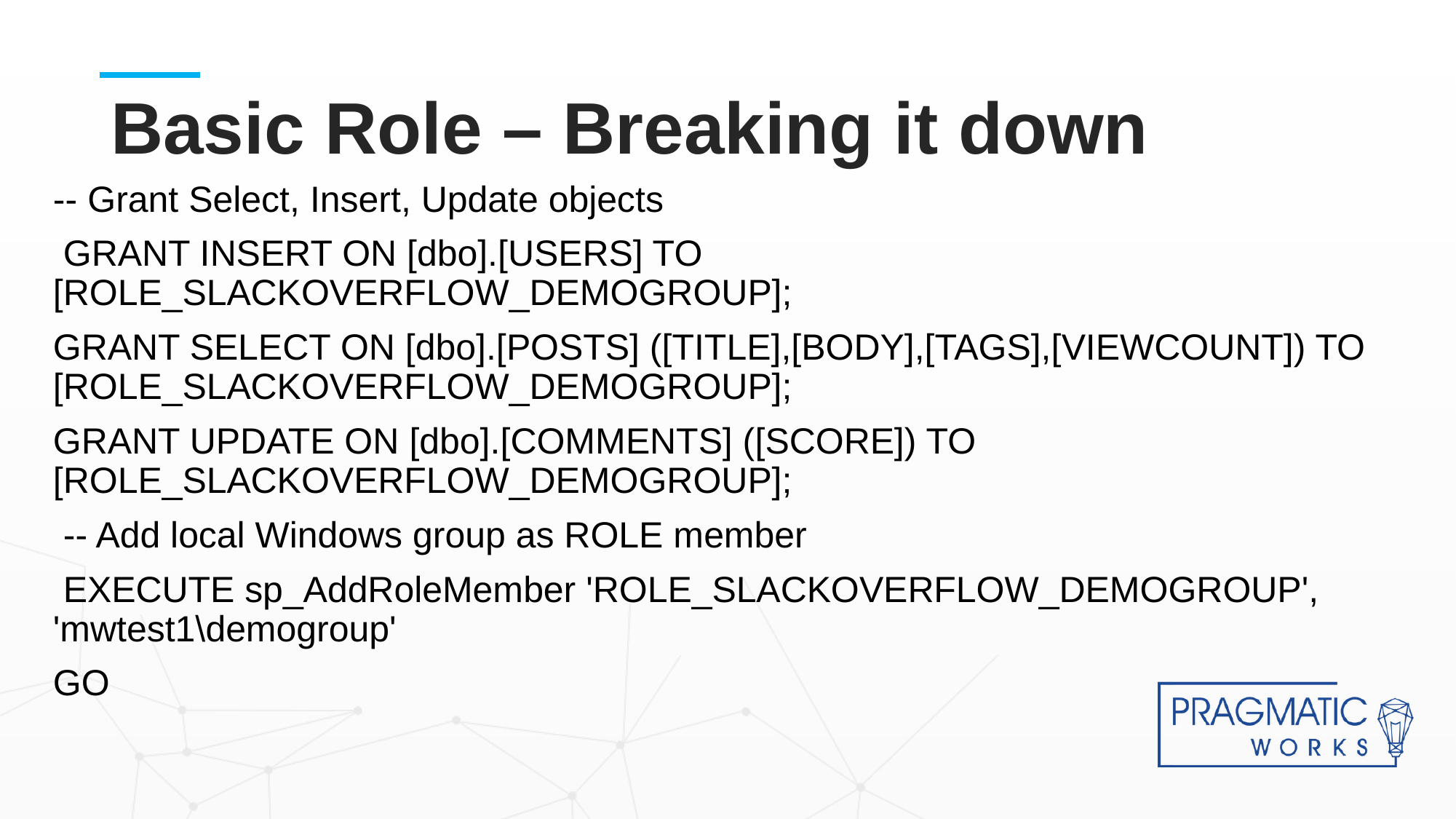

# Basic Role – Breaking it down
-- Grant Select, Insert, Update objects
 GRANT INSERT ON [dbo].[USERS] TO [ROLE_SLACKOVERFLOW_DEMOGROUP];
GRANT SELECT ON [dbo].[POSTS] ([TITLE],[BODY],[TAGS],[VIEWCOUNT]) TO [ROLE_SLACKOVERFLOW_DEMOGROUP];
GRANT UPDATE ON [dbo].[COMMENTS] ([SCORE]) TO [ROLE_SLACKOVERFLOW_DEMOGROUP];
 -- Add local Windows group as ROLE member
 EXECUTE sp_AddRoleMember 'ROLE_SLACKOVERFLOW_DEMOGROUP', 'mwtest1\demogroup'
GO